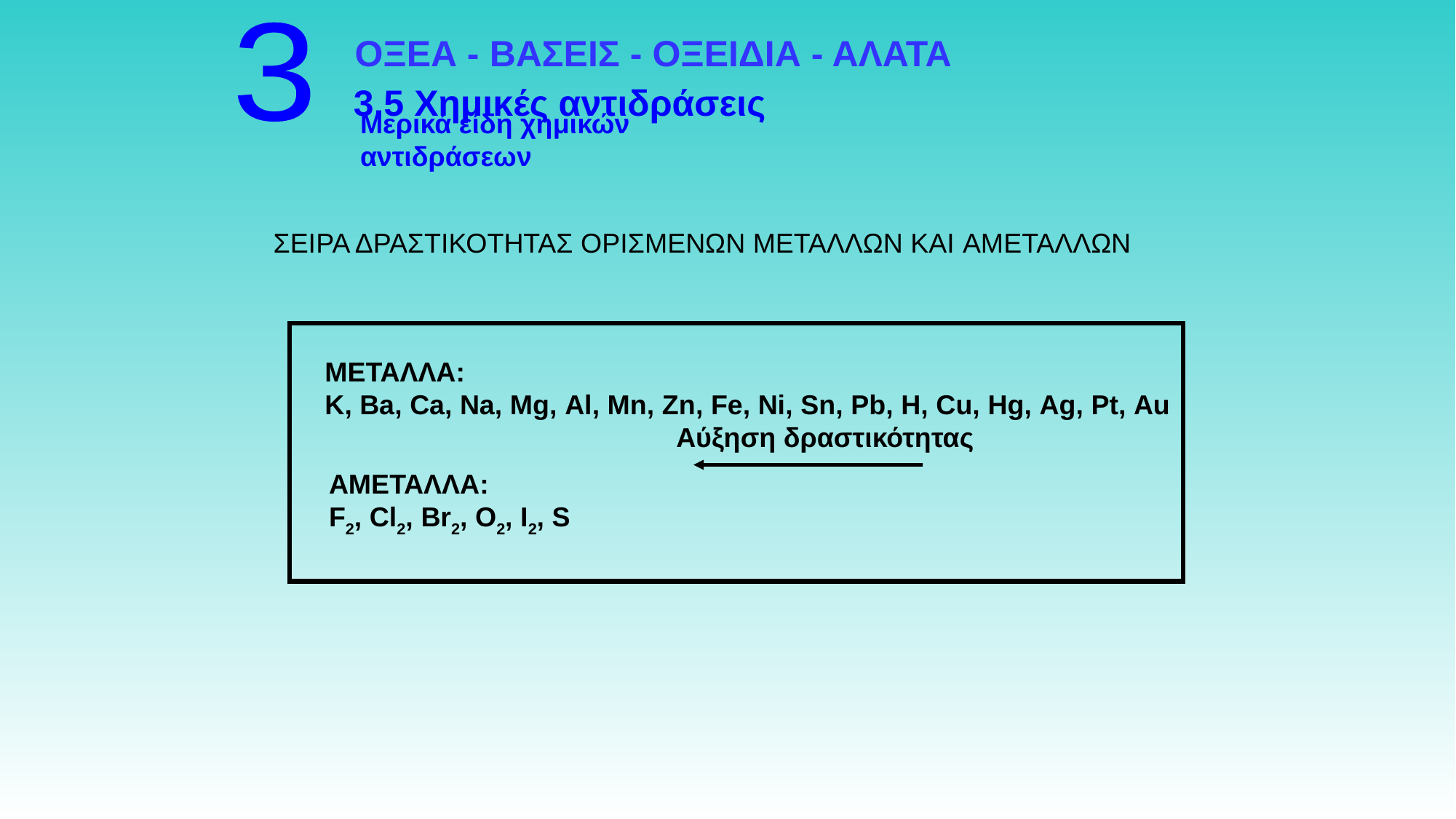

3
ΟΞΕΑ - ΒΑΣΕΙΣ - ΟΞΕΙΔΙΑ - ΑΛΑΤΑ
3.5 Χημικές αντιδράσεις
Μερικά είδη χημικών αντιδράσεων
ΣΕΙΡΑ ΔΡΑΣΤΙΚΟΤΗΤΑΣ ΟΡΙΣΜΕΝΩΝ ΜΕΤΑΛΛΩΝ ΚΑΙ ΑΜΕΤΑΛΛΩΝ

ΜΕΤΑΛΛΑ:
K, Ba, Ca, Na, Mg, Al, Mn, Zn, Fe, Ni, Sn, Pb, H, Cu, Hg, Ag, Pt, Au
                                              Αύξηση δραστικότητας

ΑΜΕΤΑΛΛΑ:
F2, Cl2, Br2, O2, I2, S